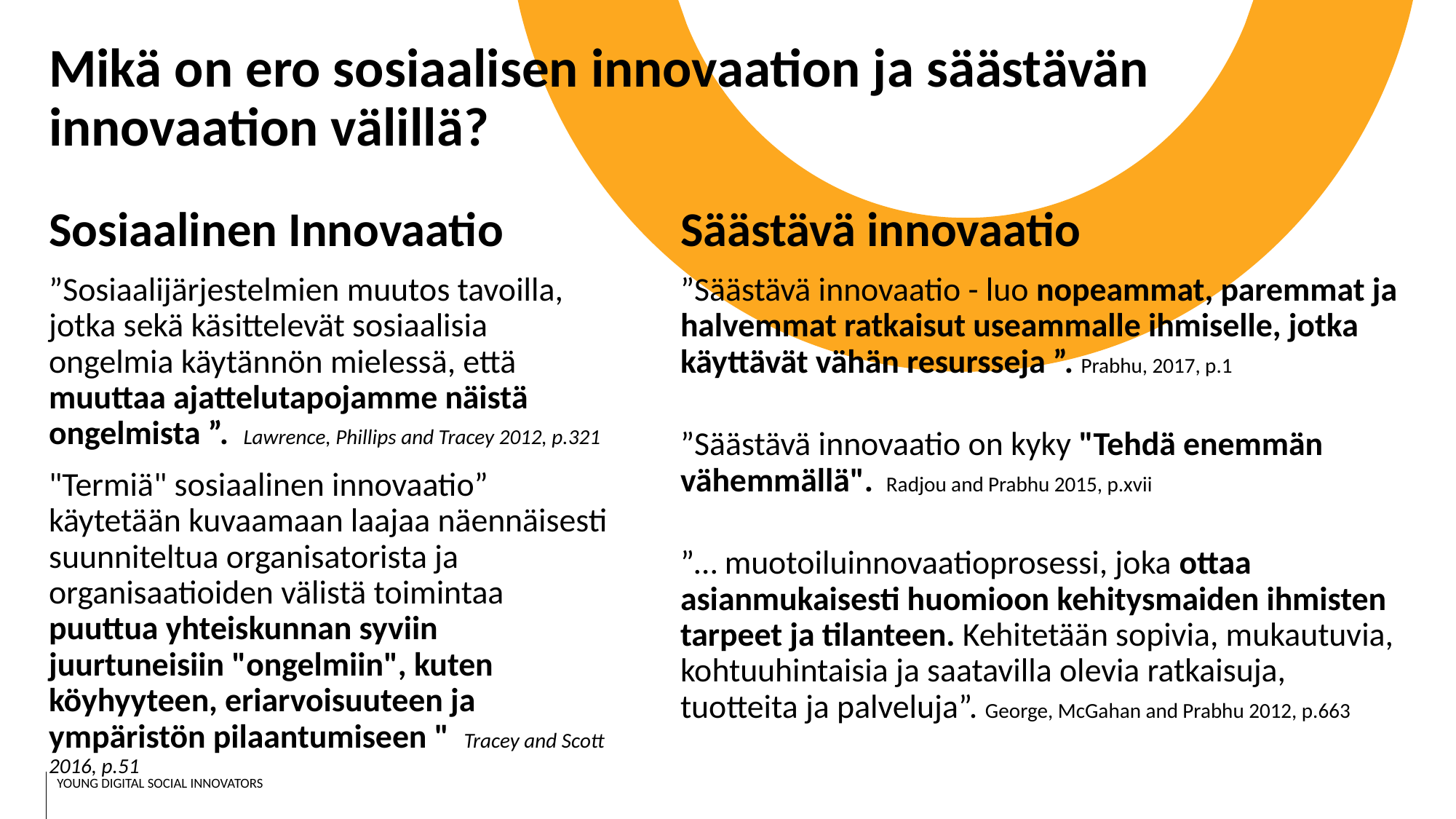

Mikä on ero sosiaalisen innovaation ja säästävän innovaation välillä?
Säästävä innovaatio
”Säästävä innovaatio - luo nopeammat, paremmat ja halvemmat ratkaisut useammalle ihmiselle, jotka käyttävät vähän resursseja ”. Prabhu, 2017, p.1

”Säästävä innovaatio on kyky "Tehdä enemmän vähemmällä".  Radjou and Prabhu 2015, p.xvii

”… muotoiluinnovaatioprosessi, joka ottaa asianmukaisesti huomioon kehitysmaiden ihmisten tarpeet ja tilanteen. Kehitetään sopivia, mukautuvia, kohtuuhintaisia ja saatavilla olevia ratkaisuja, tuotteita ja palveluja”. George, McGahan and Prabhu 2012, p.663
Sosiaalinen Innovaatio
”Sosiaalijärjestelmien muutos tavoilla, jotka sekä käsittelevät sosiaalisia ongelmia käytännön mielessä, että muuttaa ajattelutapojamme näistä ongelmista ”.  Lawrence, Phillips and Tracey 2012, p.321
"Termiä" sosiaalinen innovaatio” käytetään kuvaamaan laajaa näennäisesti suunniteltua organisatorista ja organisaatioiden välistä toimintaa puuttua yhteiskunnan syviin juurtuneisiin "ongelmiin", kuten köyhyyteen, eriarvoisuuteen ja ympäristön pilaantumiseen "  Tracey and Scott 2016, p.51